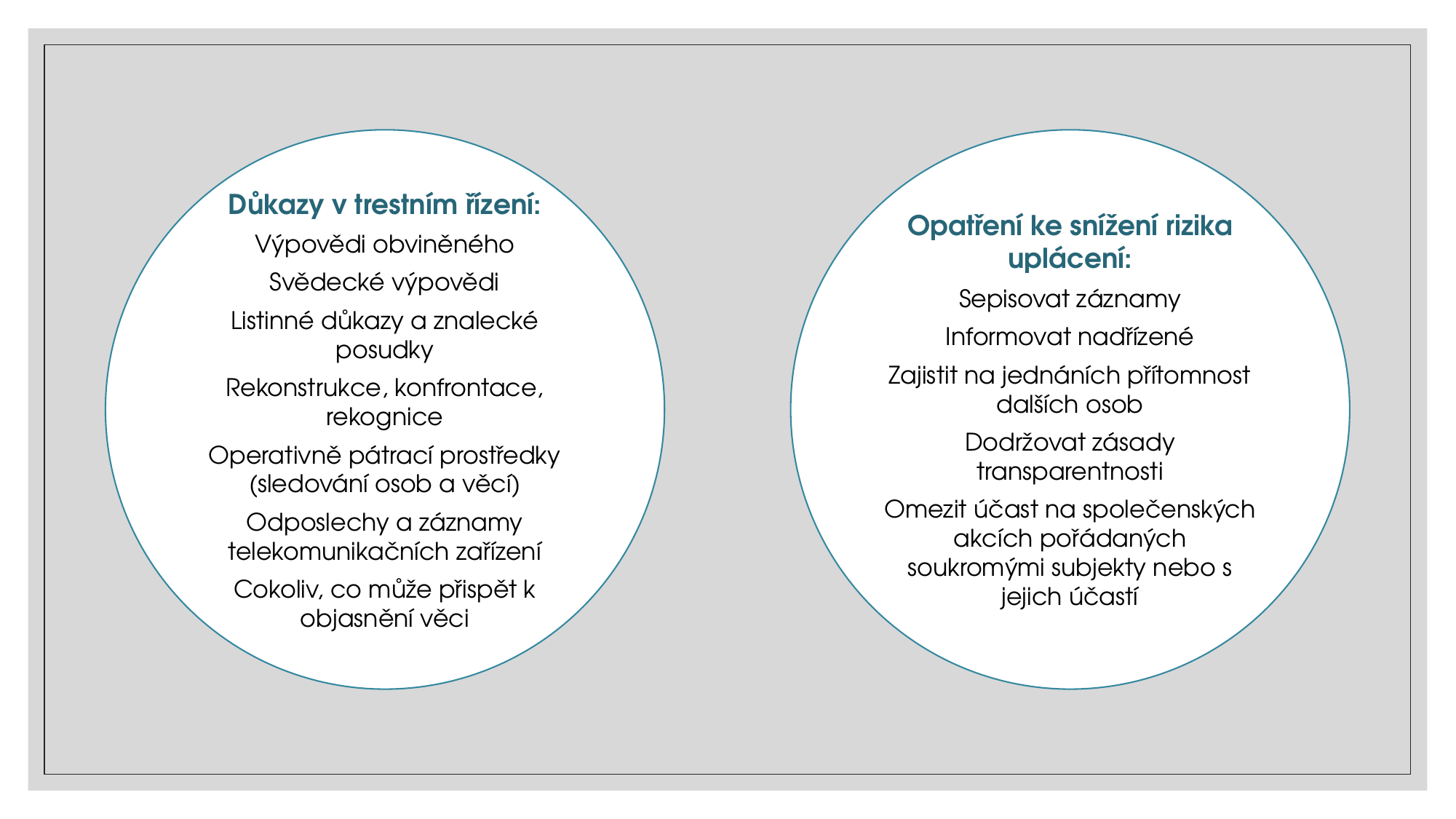

Důkazy v trestním řízení:
Výpovědi obviněného
Svědecké výpovědi
Listinné důkazy a znalecké posudky
Rekonstrukce, konfrontace, rekognice
Operativně pátrací prostředky (sledování osob a věcí)
Odposlechy a záznamy telekomunikačních zařízení
Cokoliv, co může přispět k objasnění věci
Opatření ke snížení rizika uplácení:
Sepisovat záznamy
Informovat nadřízené
Zajistit na jednáních přítomnost dalších osob
Dodržovat zásady transparentnosti
Omezit účast na společenských akcích pořádaných soukromými subjekty nebo s jejich účastí